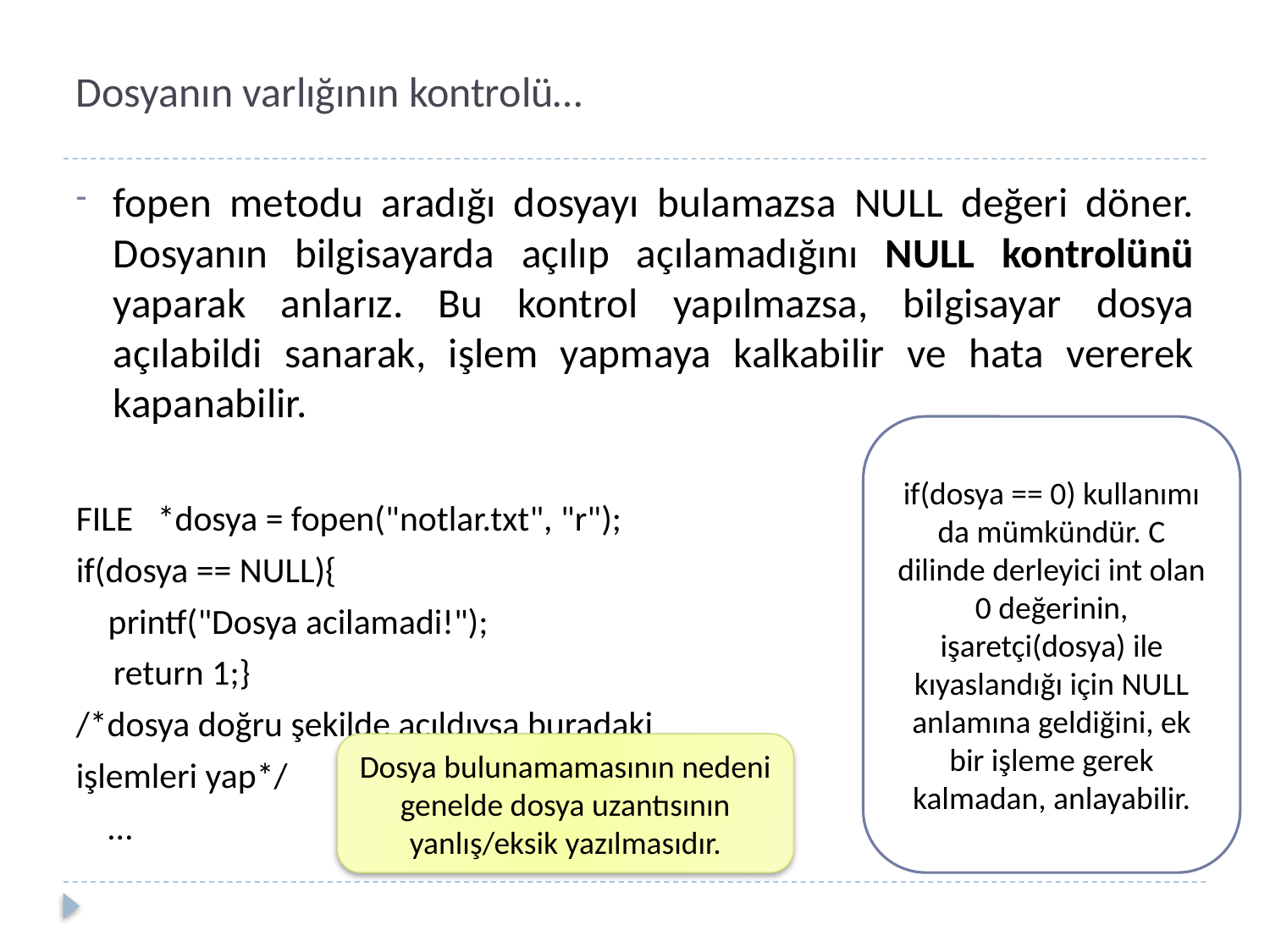

# Dosyanın varlığının kontrolü…
fopen metodu aradığı dosyayı bulamazsa NULL değeri döner. Dosyanın bilgisayarda açılıp açılamadığını NULL kontrolünü yaparak anlarız. Bu kontrol yapılmazsa, bilgisayar dosya açılabildi sanarak, işlem yapmaya kalkabilir ve hata vererek kapanabilir.

FILE   *dosya = fopen("notlar.txt", "r");
if(dosya == NULL){
    printf("Dosya acilamadi!");
return 1;}
/*dosya doğru şekilde açıldıysa buradaki
işlemleri yap*/
    …

if(dosya == 0) kullanımı da mümkündür. C dilinde derleyici int olan 0 değerinin, işaretçi(dosya) ile kıyaslandığı için NULL anlamına geldiğini, ek bir işleme gerek kalmadan, anlayabilir.
Dosya bulunamamasının nedeni genelde dosya uzantısının yanlış/eksik yazılmasıdır.